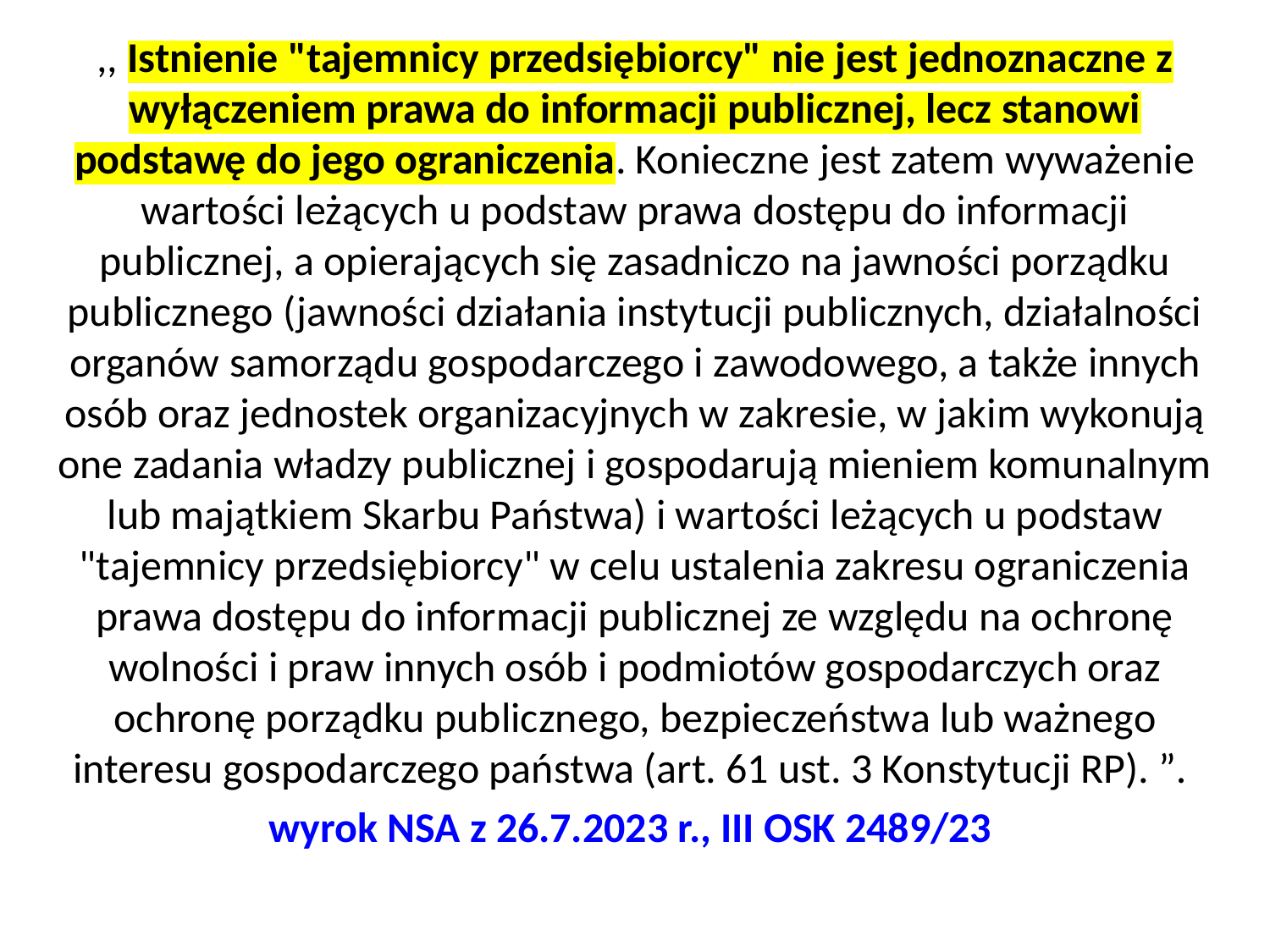

,, Istnienie "tajemnicy przedsiębiorcy" nie jest jednoznaczne z wyłączeniem prawa do informacji publicznej, lecz stanowi podstawę do jego ograniczenia. Konieczne jest zatem wyważenie wartości leżących u podstaw prawa dostępu do informacji publicznej, a opierających się zasadniczo na jawności porządku publicznego (jawności działania instytucji publicznych, działalności organów samorządu gospodarczego i zawodowego, a także innych osób oraz jednostek organizacyjnych w zakresie, w jakim wykonują one zadania władzy publicznej i gospodarują mieniem komunalnym lub majątkiem Skarbu Państwa) i wartości leżących u podstaw "tajemnicy przedsiębiorcy" w celu ustalenia zakresu ograniczenia prawa dostępu do informacji publicznej ze względu na ochronę wolności i praw innych osób i podmiotów gospodarczych oraz ochronę porządku publicznego, bezpieczeństwa lub ważnego interesu gospodarczego państwa (art. 61 ust. 3 Konstytucji RP). ”.
wyrok NSA z 26.7.2023 r., III OSK 2489/23